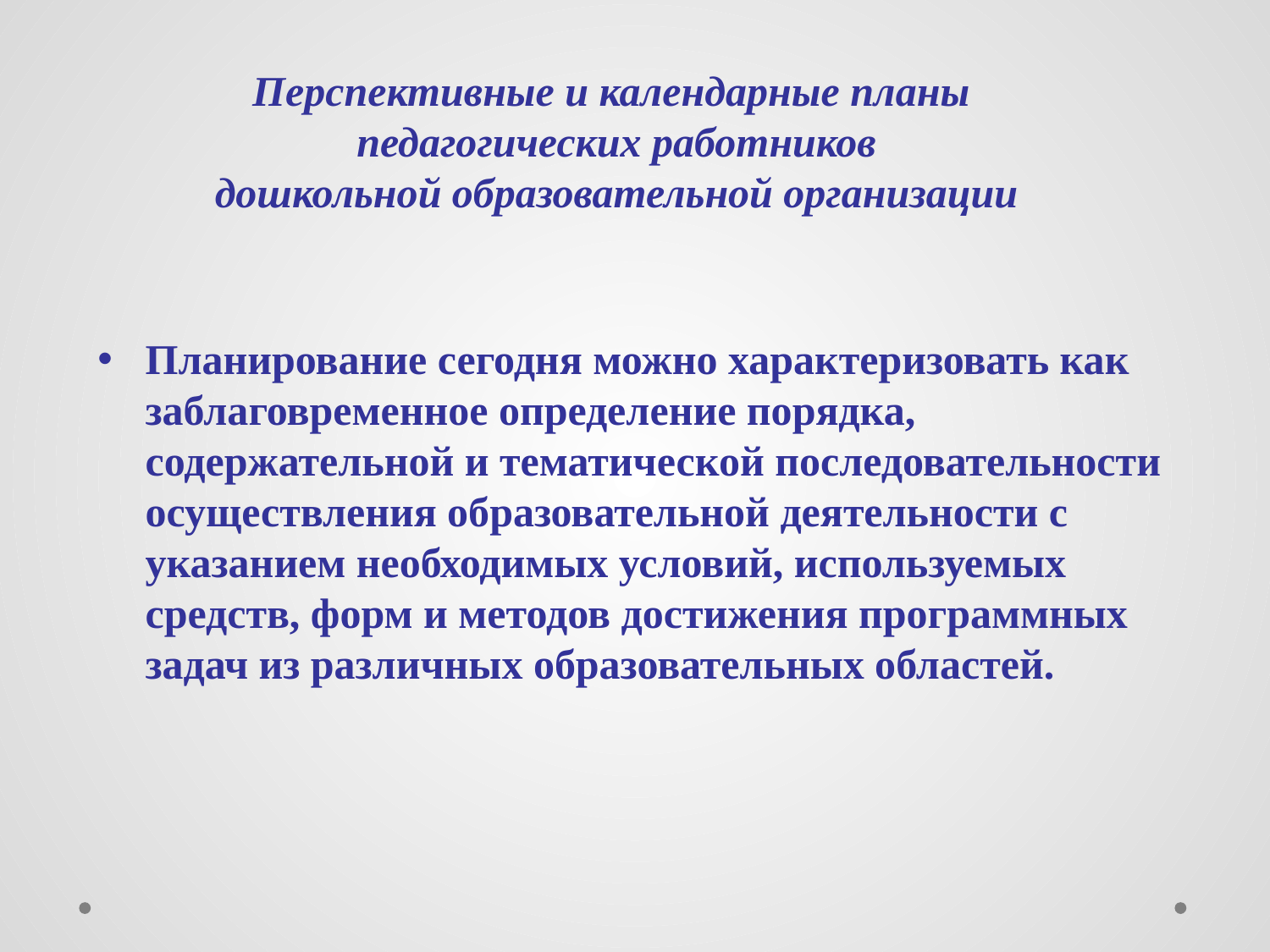

# Перспективные и календарные планы педагогических работников дошкольной образовательной организации
Планирование сегодня можно характеризовать как заблаговременное определение порядка, содержательной и тематической последовательности осуществления образовательной деятельности с указанием необходимых условий, используемых средств, форм и методов достижения программных задач из различных образовательных областей.